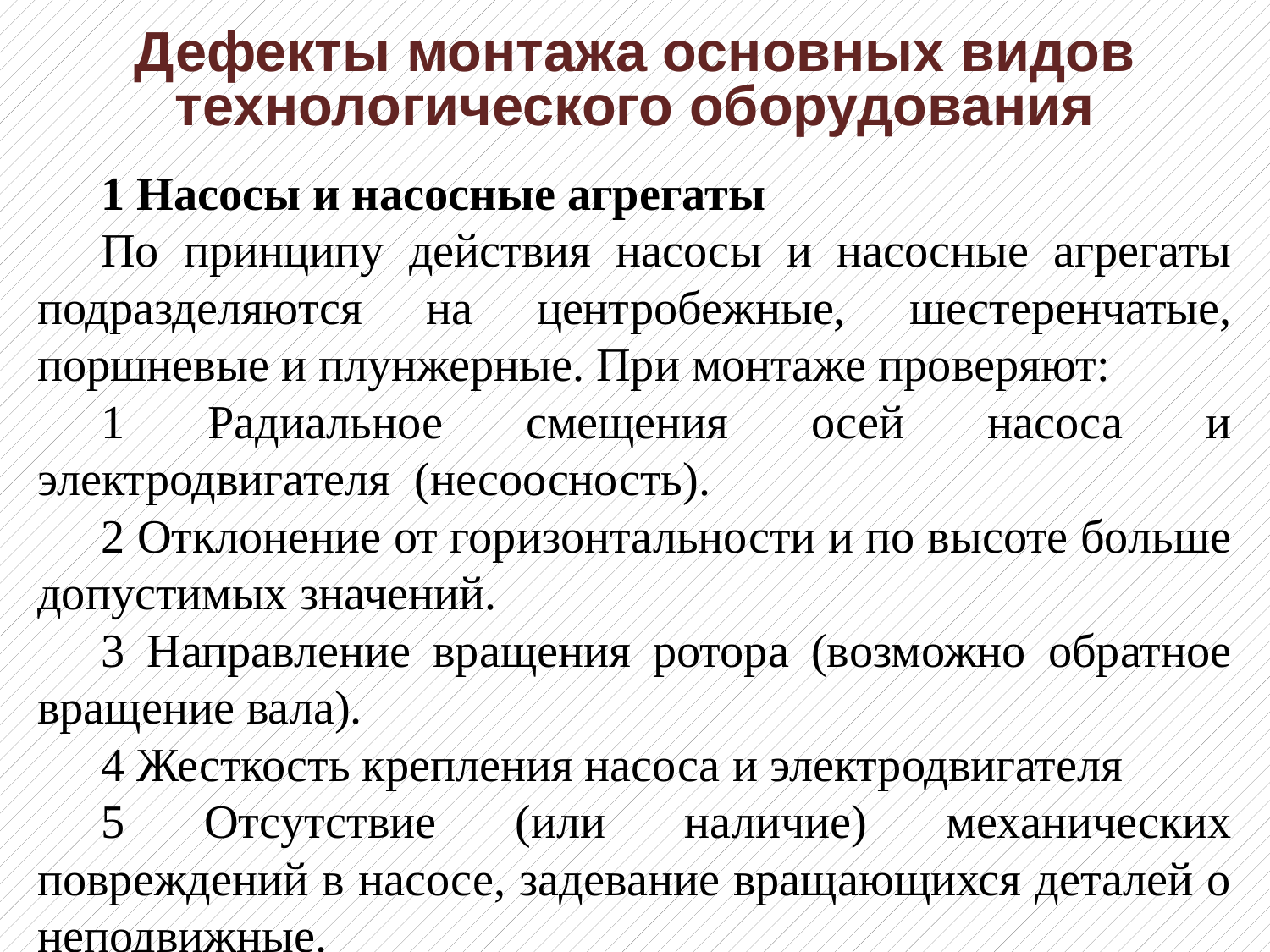

# Дефекты монтажа основных видов технологического оборудования
1 Насосы и насосные агрегаты
По принципу действия насосы и насосные агрегаты подразделяются на центробежные, шестеренчатые, поршневые и плунжерные. При монтаже проверяют:
1 Радиальное смещения осей насоса и электродвигателя  (несоосность).
2 Отклонение от горизонтальности и по высоте больше допустимых значений.
3 Направление вращения ротора (возможно обратное вращение вала).
4 Жесткость крепления насоса и электродвигателя
5 Отсутствие (или наличие) механических повреждений в насосе, задевание вращающихся деталей о неподвижные.